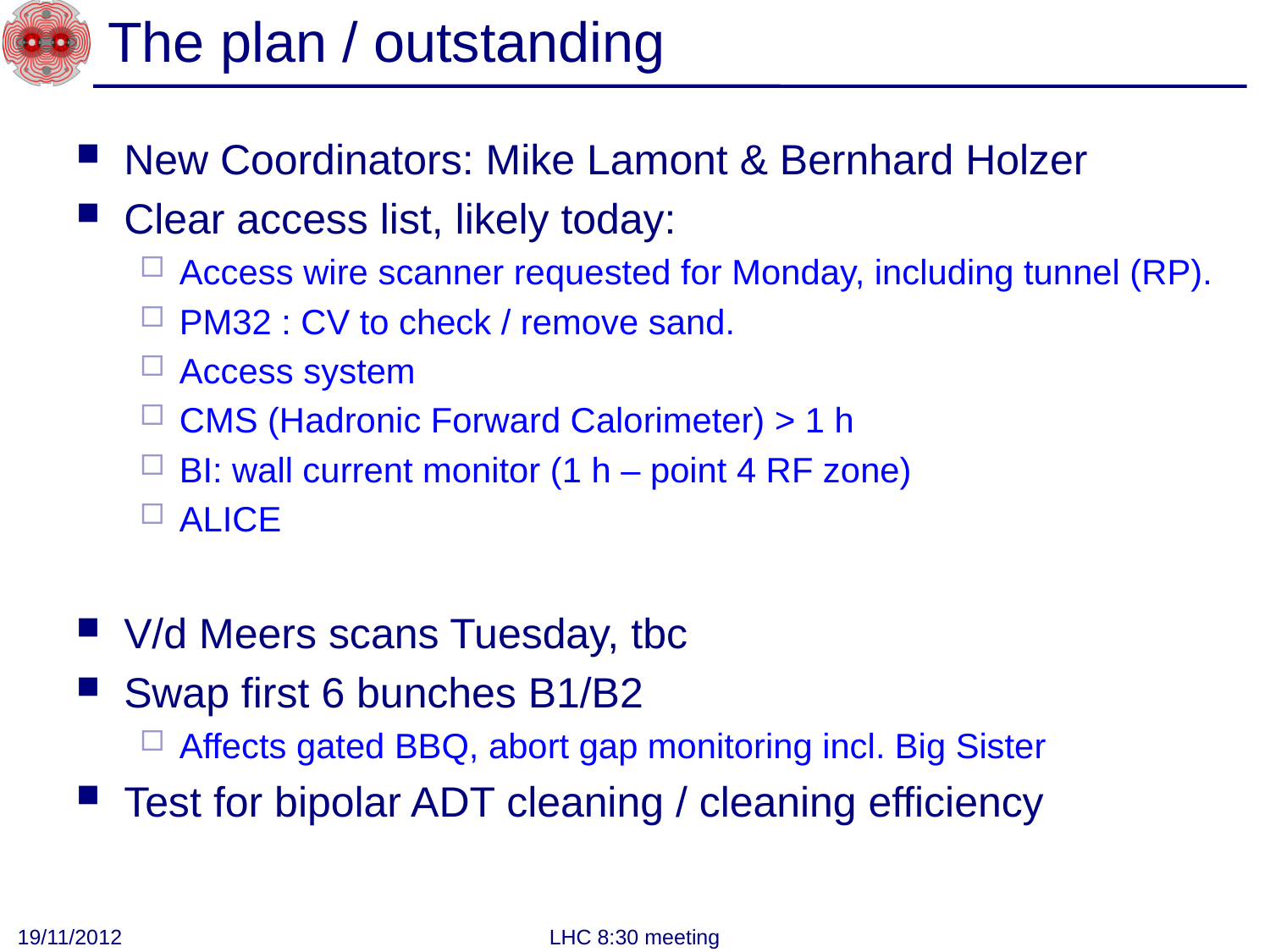

# The plan / outstanding
New Coordinators: Mike Lamont & Bernhard Holzer
Clear access list, likely today:
Access wire scanner requested for Monday, including tunnel (RP).
PM32 : CV to check / remove sand.
Access system
CMS (Hadronic Forward Calorimeter) > 1 h
BI: wall current monitor (1 h – point 4 RF zone)
ALICE

V/d Meers scans Tuesday, tbc
Swap first 6 bunches B1/B2
Affects gated BBQ, abort gap monitoring incl. Big Sister
Test for bipolar ADT cleaning / cleaning efficiency
19/11/2012
LHC 8:30 meeting